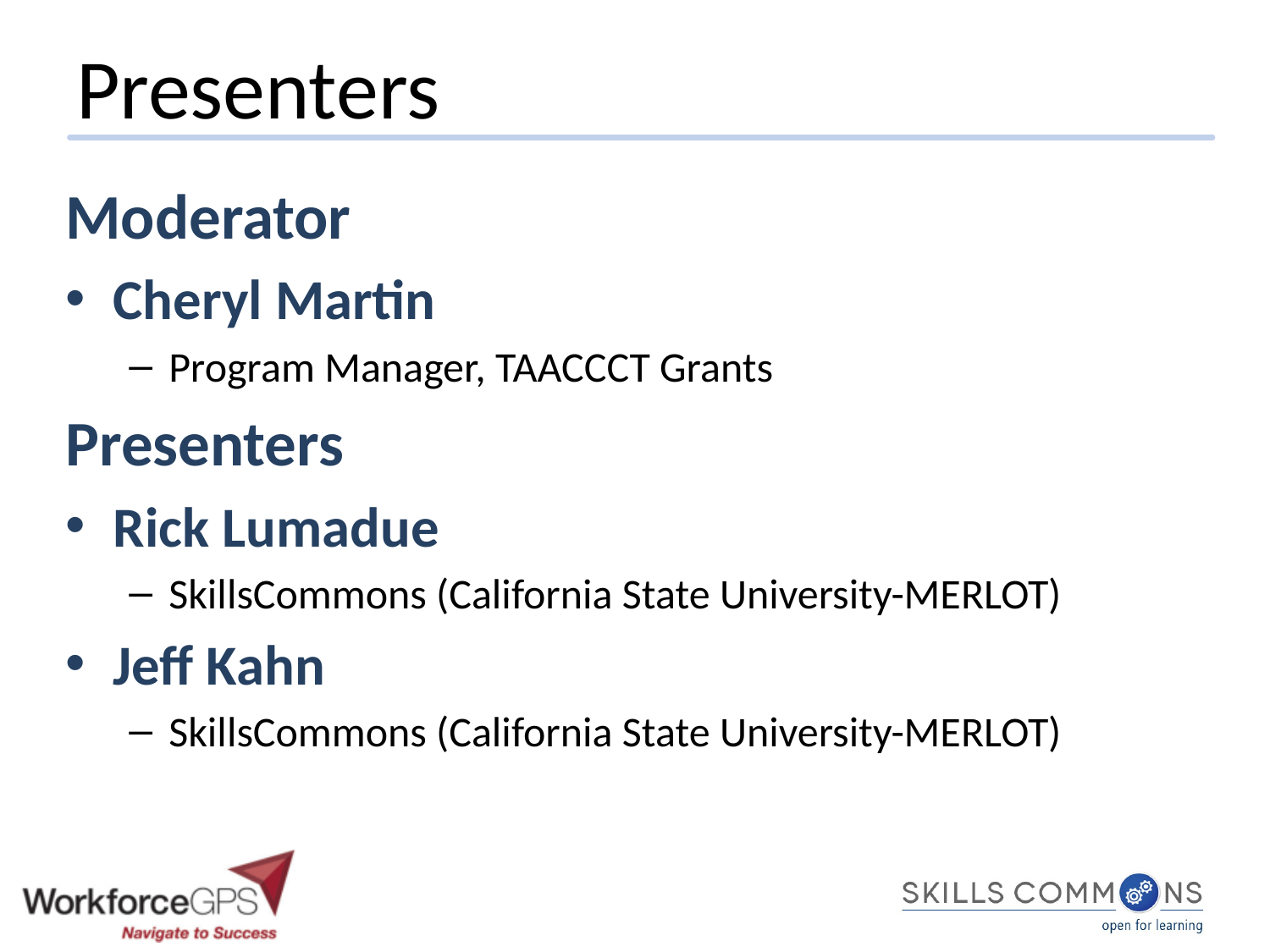

# Presenters
Moderator
Cheryl Martin
Program Manager, TAACCCT Grants
Presenters
Rick Lumadue
SkillsCommons (California State University-MERLOT)
Jeff Kahn
SkillsCommons (California State University-MERLOT)

8